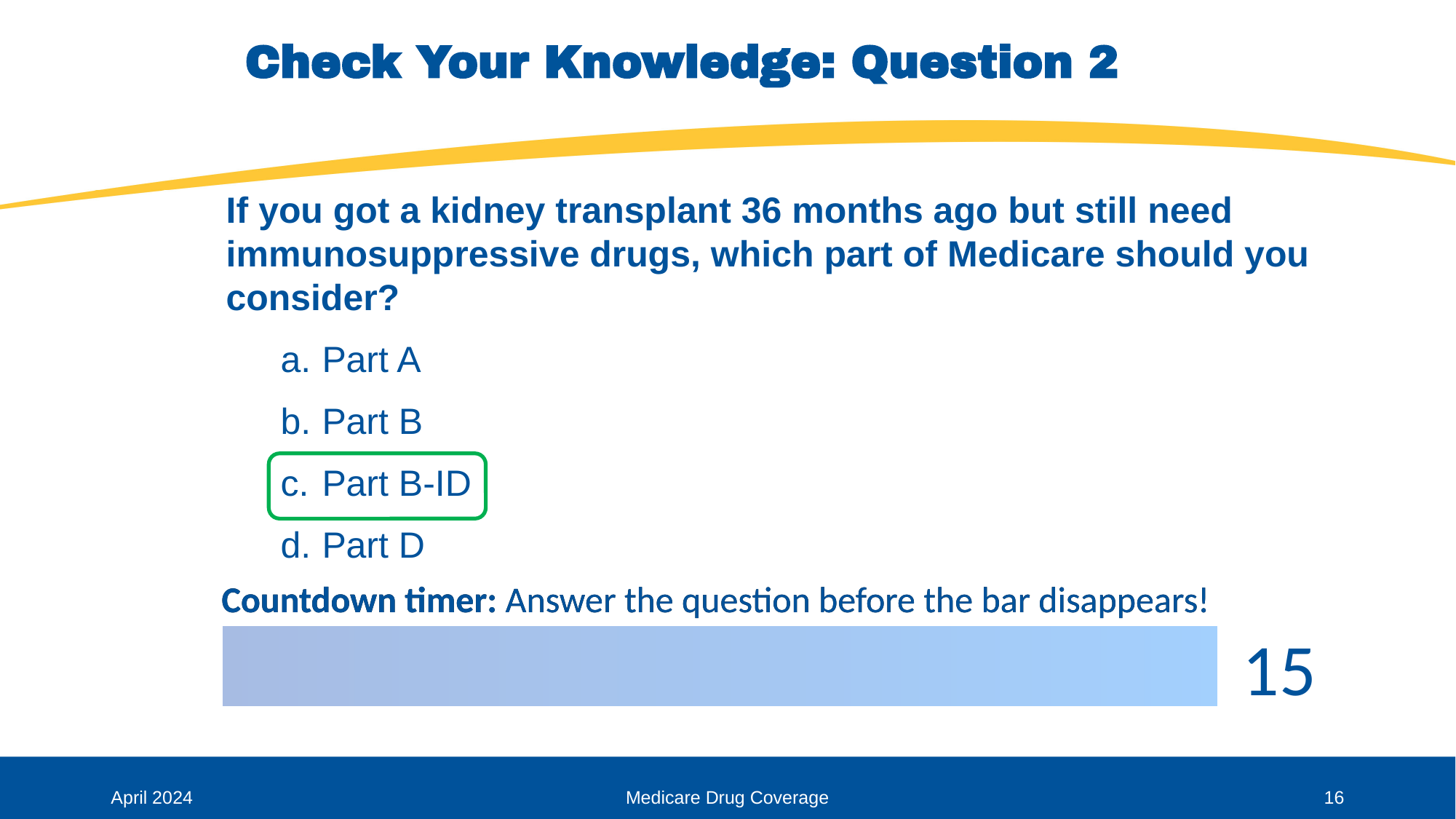

# Check Your Knowledge: Question 2
If you got a kidney transplant 36 months ago but still need immunosuppressive drugs, which part of Medicare should you consider?
Part A
Part B
Part B-ID
Part D

April 2024
Medicare Drug Coverage
16